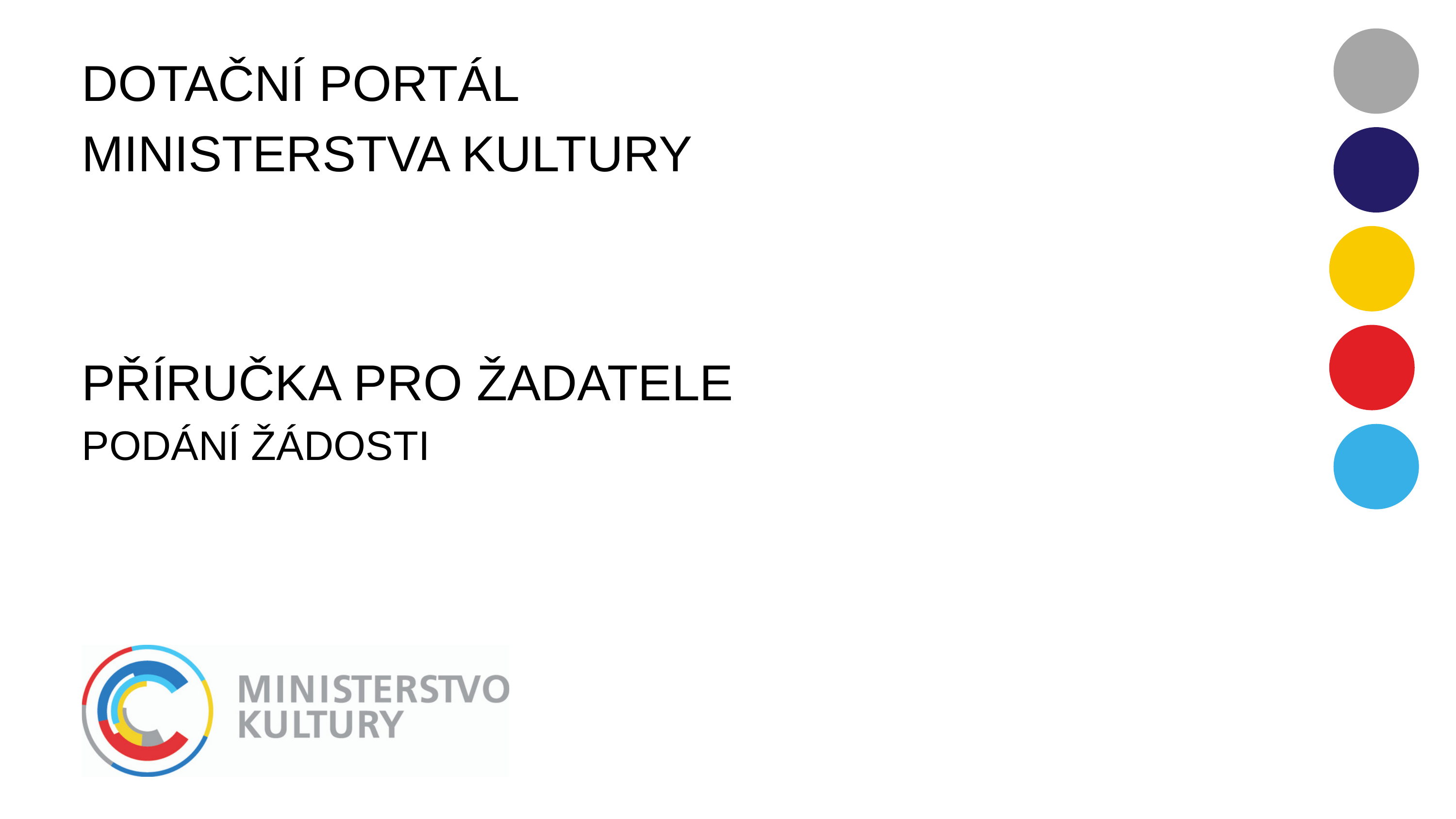

DOTAČNÍ PORTÁL
MINISTERSTVA KULTURY

PŘÍRUČKA PRO ŽADATELE
PODÁNÍ ŽÁDOSTI